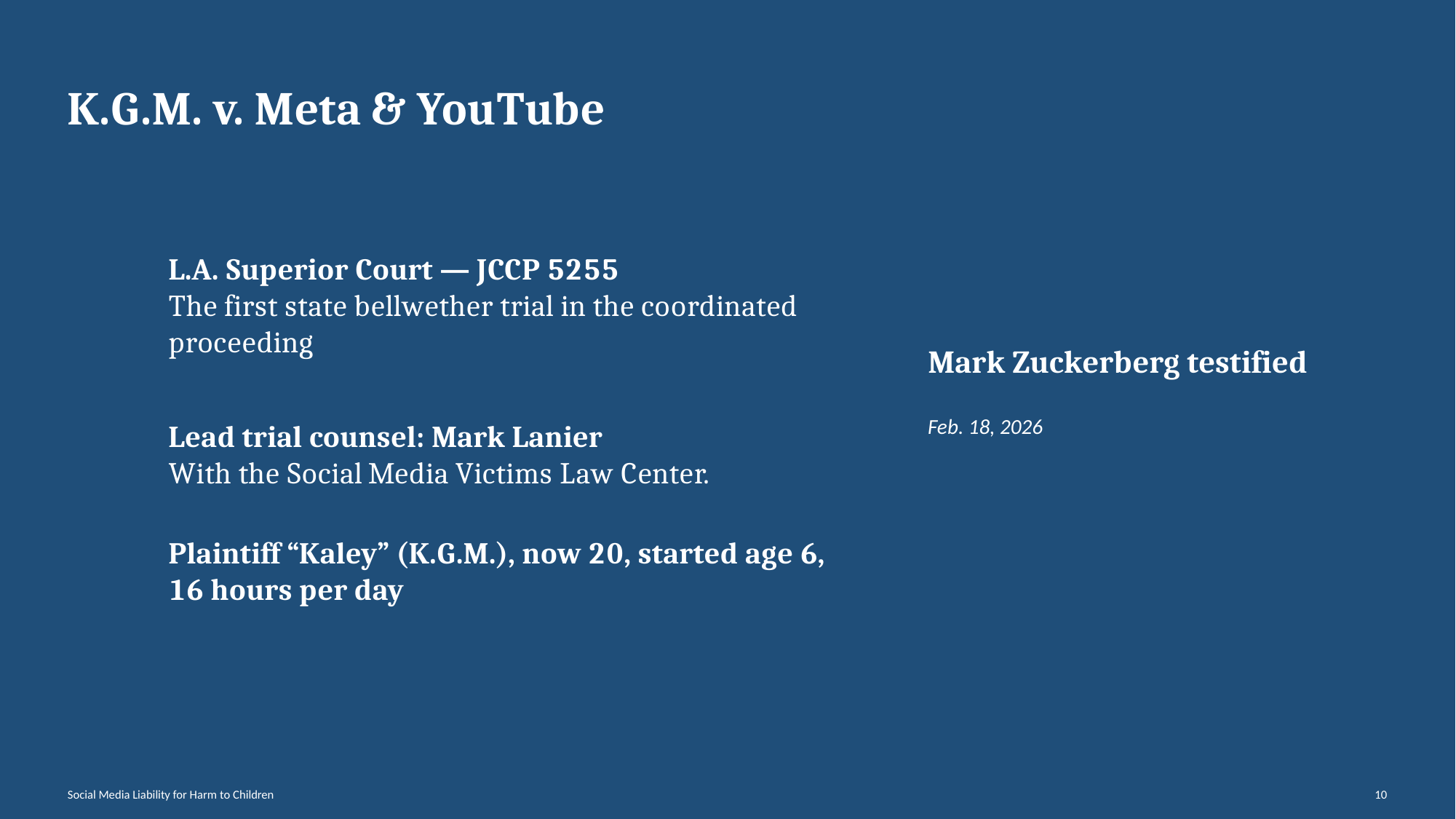

K.G.M. v. Meta & YouTube
L.A. Superior Court — JCCP 5255
The first state bellwether trial in the coordinated proceeding
Mark Zuckerberg testified
Lead trial counsel: Mark Lanier
With the Social Media Victims Law Center.
Feb. 18, 2026

Plaintiff “Kaley” (K.G.M.), now 20, started age 6, 16 hours per day

Social Media Liability for Harm to Children
10